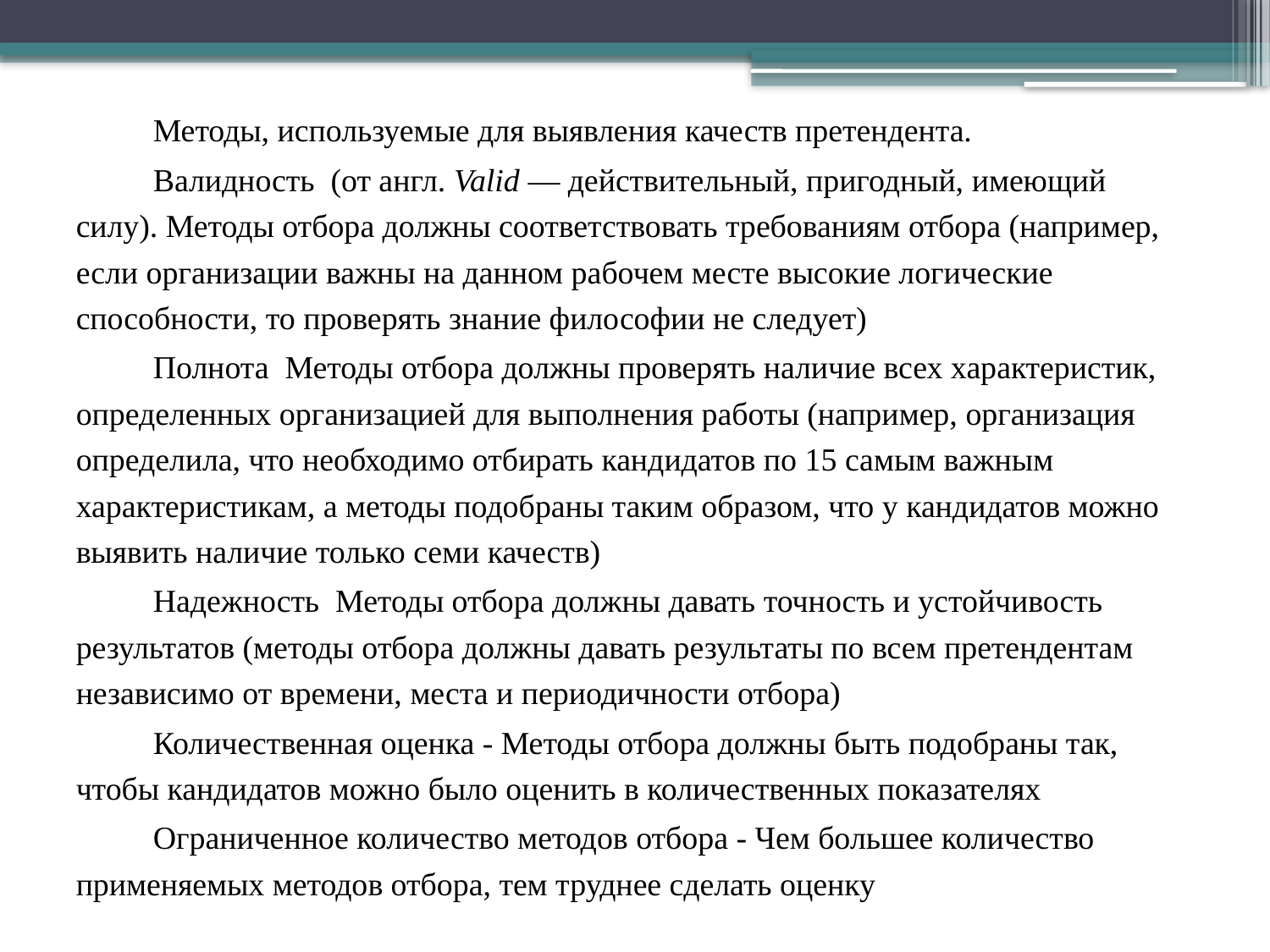

Методы, используемые для выявления качеств претендента.
Валидность  (от англ. Valid — действительный, пригодный, имеющий силу). Методы отбора должны соответствовать требованиям отбора (например, если организации важны на данном рабочем месте высокие логические способности, то проверять знание философии не следует)
Полнота  Методы отбора должны проверять наличие всех характеристик, определенных организацией для выполнения работы (например, организация определила, что необходимо отбирать кандидатов по 15 самым важным характеристикам, а методы подобраны таким образом, что у кандидатов можно выявить наличие только семи качеств)
Надежность  Методы отбора должны давать точность и устойчивость результатов (методы отбора должны давать результаты по всем претендентам независимо от времени, места и периодичности отбора)
Количественная оценка - Методы отбора должны быть подобраны так, чтобы кандидатов можно было оценить в количественных показателях
Ограниченное количество методов отбора - Чем большее количество применяемых методов отбора, тем труднее сделать оценку